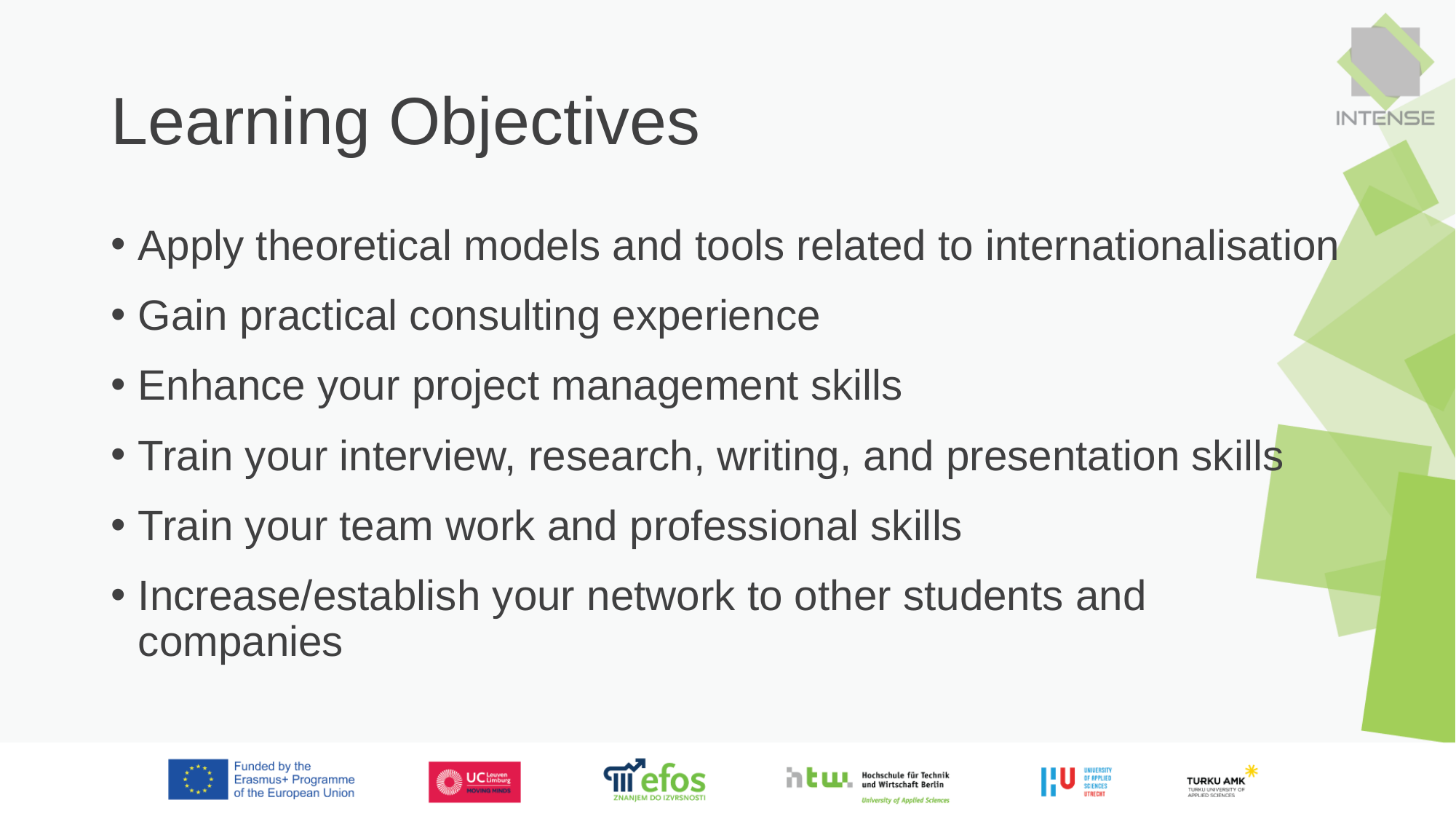

# Learning Objectives
Apply theoretical models and tools related to internationalisation
Gain practical consulting experience
Enhance your project management skills
Train your interview, research, writing, and presentation skills
Train your team work and professional skills
Increase/establish your network to other students and companies